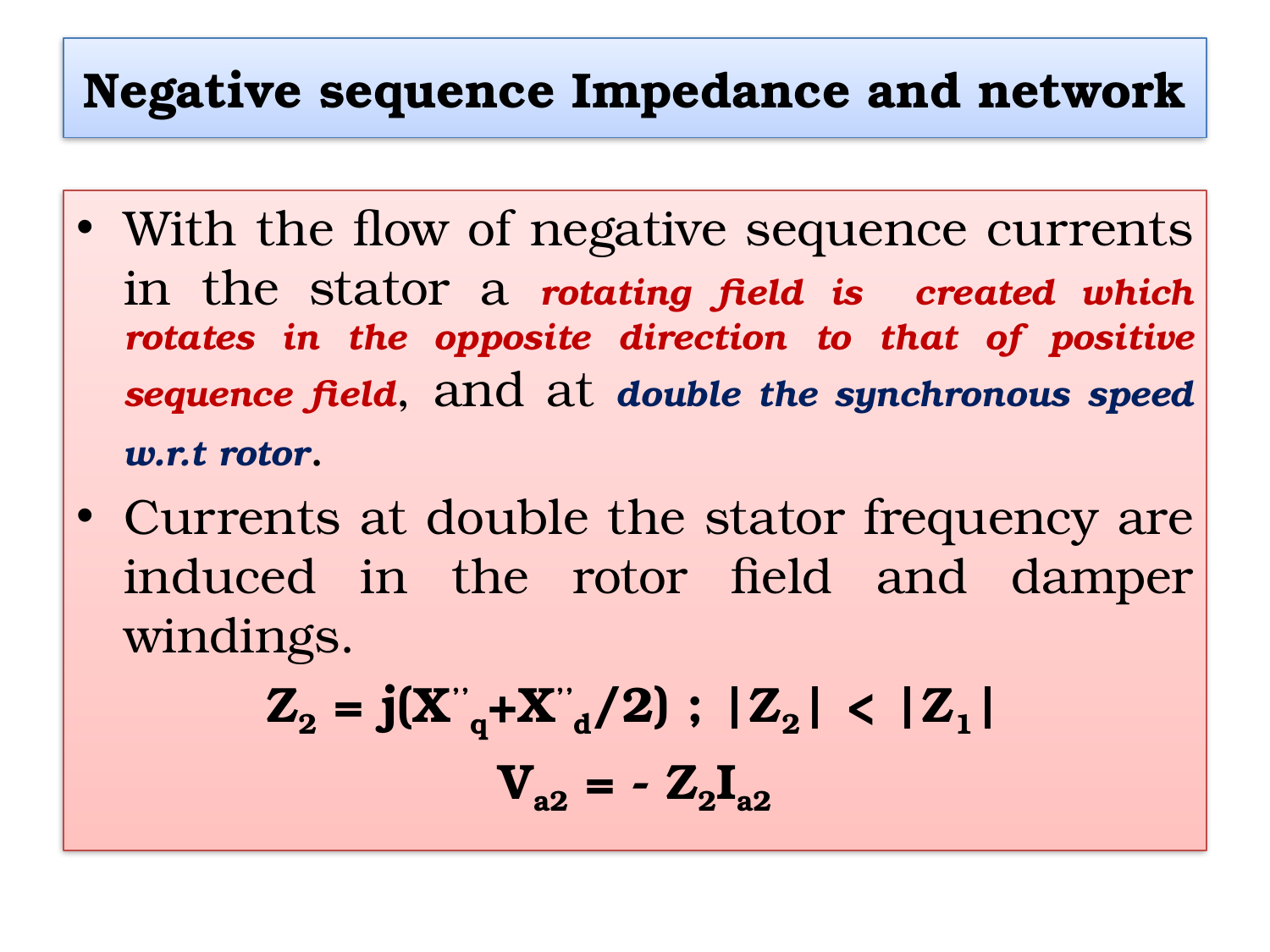

# Negative sequence Impedance and network
With the flow of negative sequence currents in the stator a rotating field is  created which rotates in the opposite direction to that of positive sequence field, and at double the synchronous speed w.r.t rotor.
Currents at double the stator frequency are induced in the rotor field and damper windings.
Z2 = j(X’’q+X’’d/2) ; |Z2| < |Z1|
Va2 = - Z2Ia2